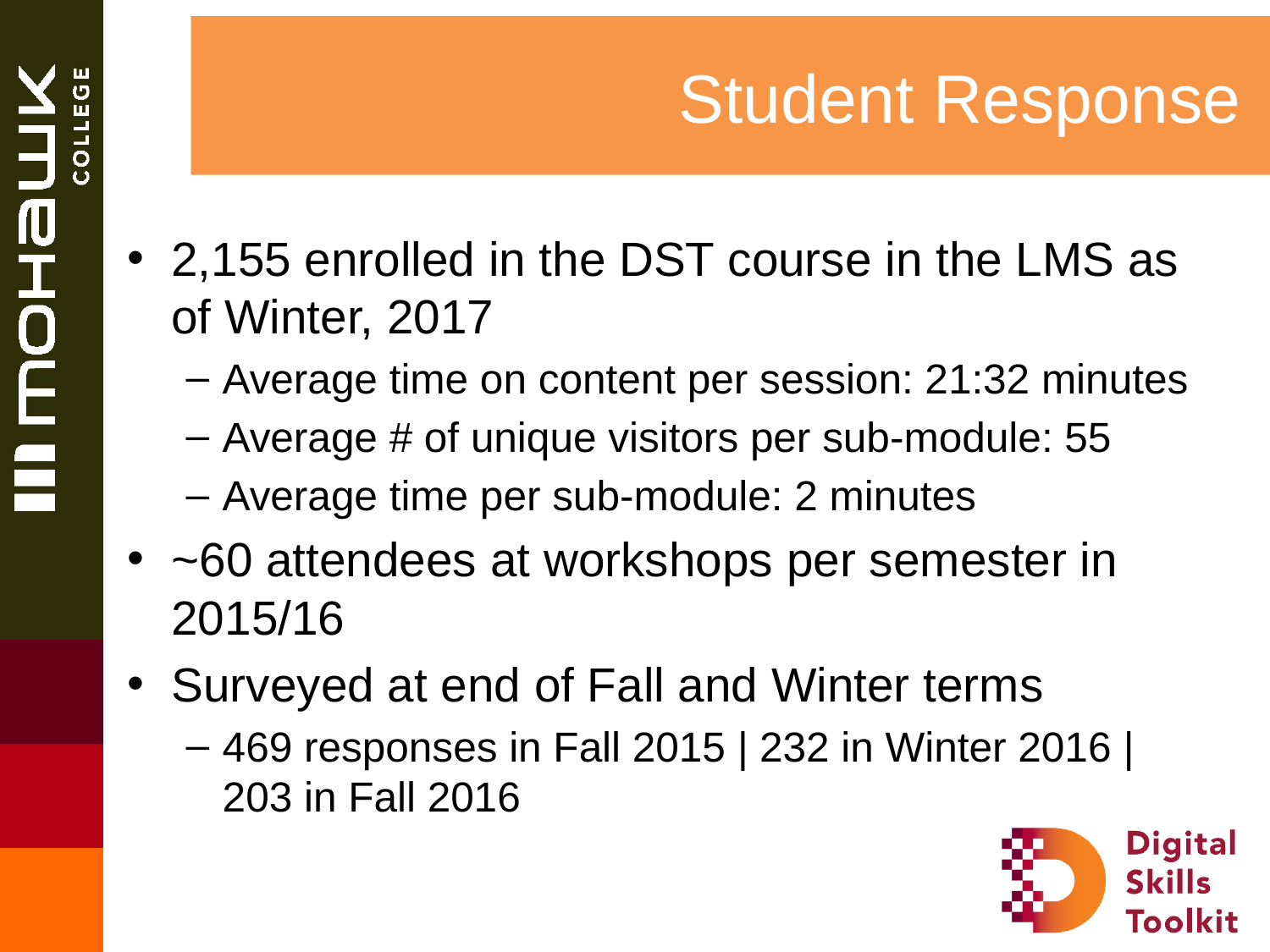

# Student Response
2,155 enrolled in the DST course in the LMS as of Winter, 2017
Average time on content per session: 21:32 minutes
Average # of unique visitors per sub-module: 55
Average time per sub-module: 2 minutes
~60 attendees at workshops per semester in 2015/16
Surveyed at end of Fall and Winter terms
469 responses in Fall 2015 | 232 in Winter 2016 | 203 in Fall 2016